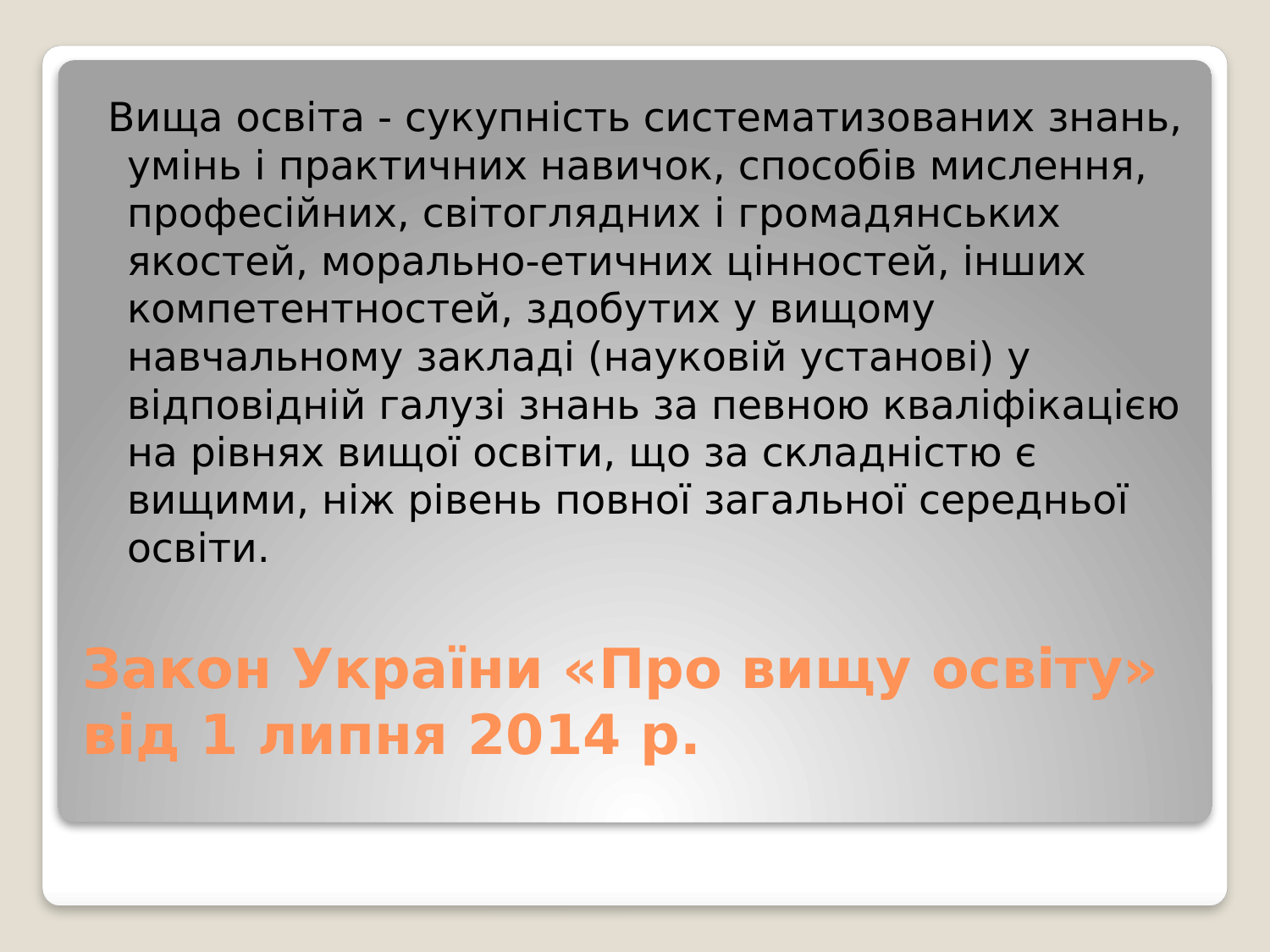

Вища освіта - сукупність систематизованих знань, умінь і практичних навичок, способів мислення, професійних, світоглядних і громадянських якостей, морально-етичних цінностей, інших компетентностей, здобутих у вищому навчальному закладі (науковій установі) у відповідній галузі знань за певною кваліфікацією на рівнях вищої освіти, що за складністю є вищими, ніж рівень повної загальної середньої освіти.

# Закон України «Про вищу освіту» від 1 липня 2014 р.